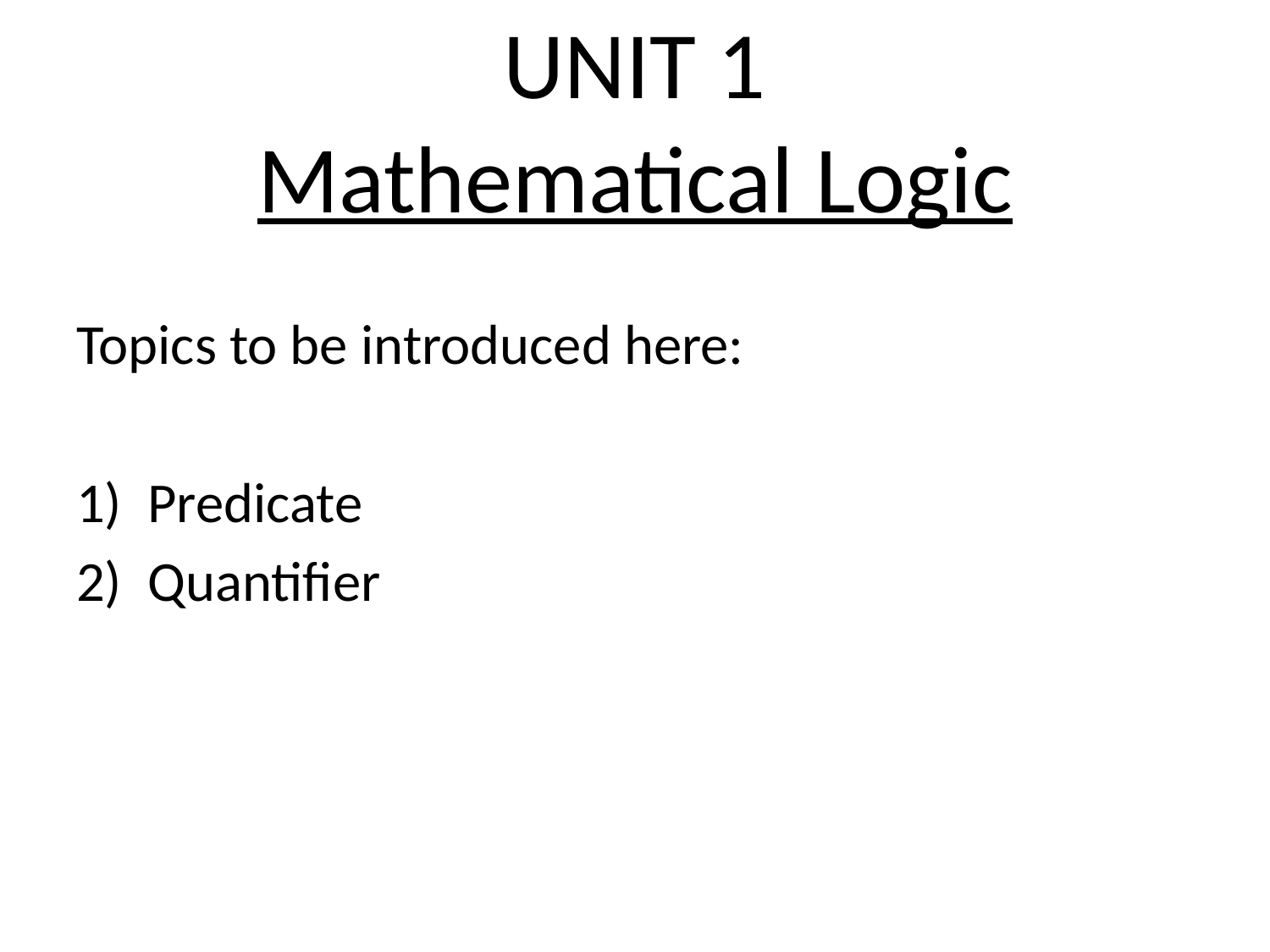

# UNIT 1 Mathematical Logic

Topics to be introduced here:

Predicate
Quantifier